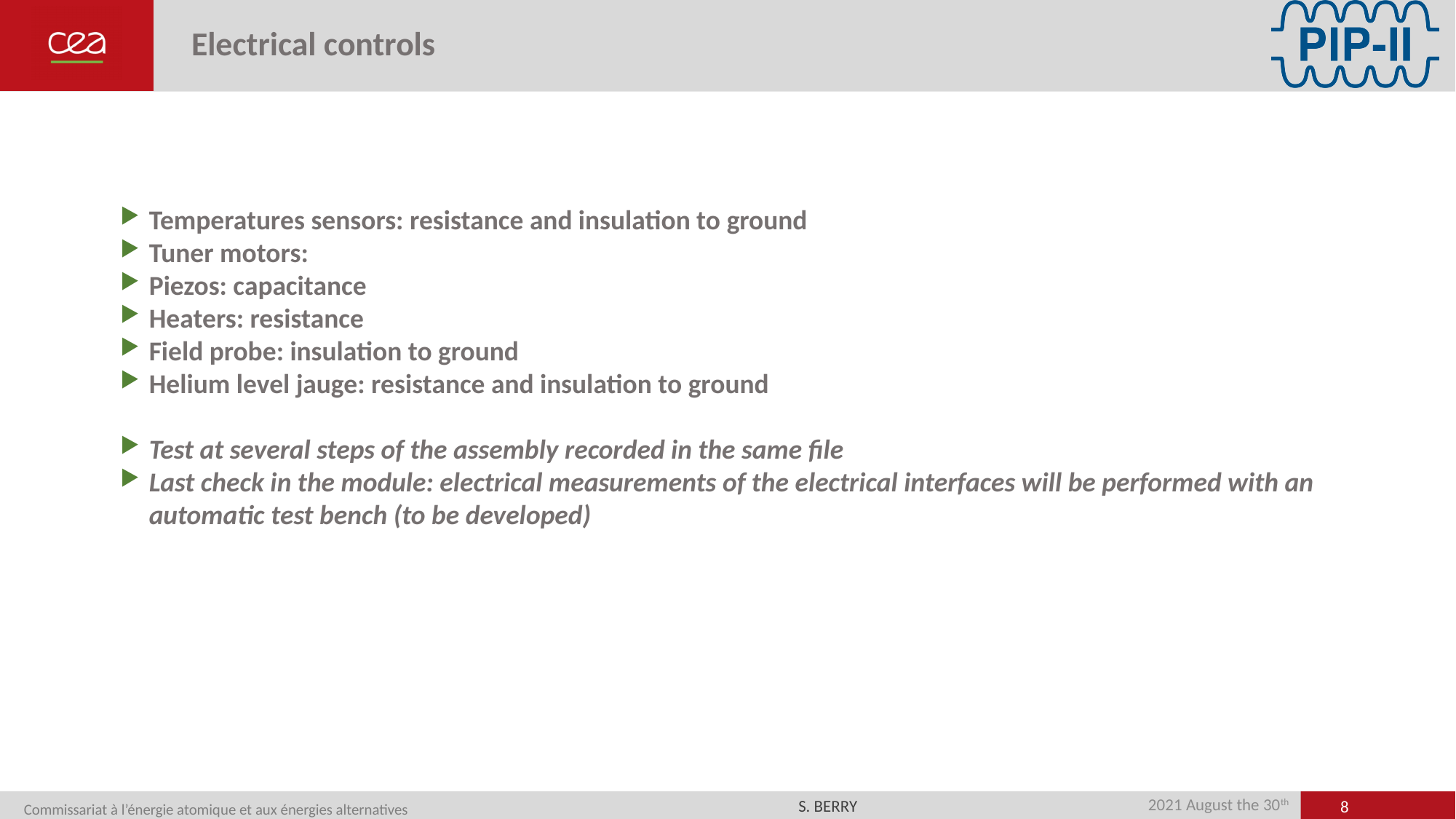

# Electrical controls

Temperatures sensors: resistance and insulation to ground
Tuner motors:
Piezos: capacitance
Heaters: resistance
Field probe: insulation to ground
Helium level jauge: resistance and insulation to ground

Test at several steps of the assembly recorded in the same file
Last check in the module: electrical measurements of the electrical interfaces will be performed with an automatic test bench (to be developed)

8